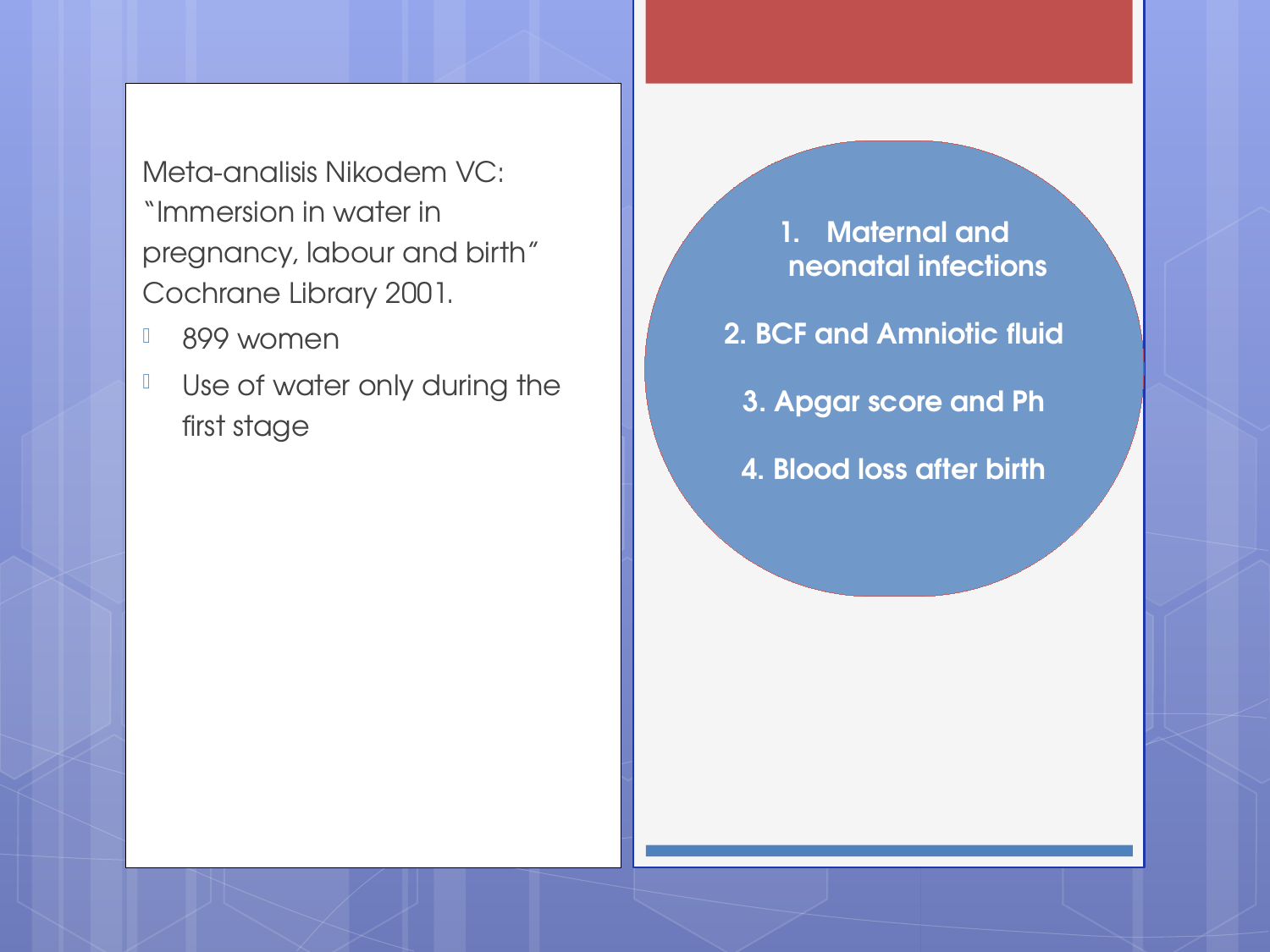

Meta-analisis Nikodem VC: “Immersion in water in pregnancy, labour and birth”  Cochrane Library 2001.
899 women
Use of water only during the first stage

Maternal and neonatal infections

2. BCF and Amniotic fluid

3. Apgar score and Ph

4. Blood loss after birth